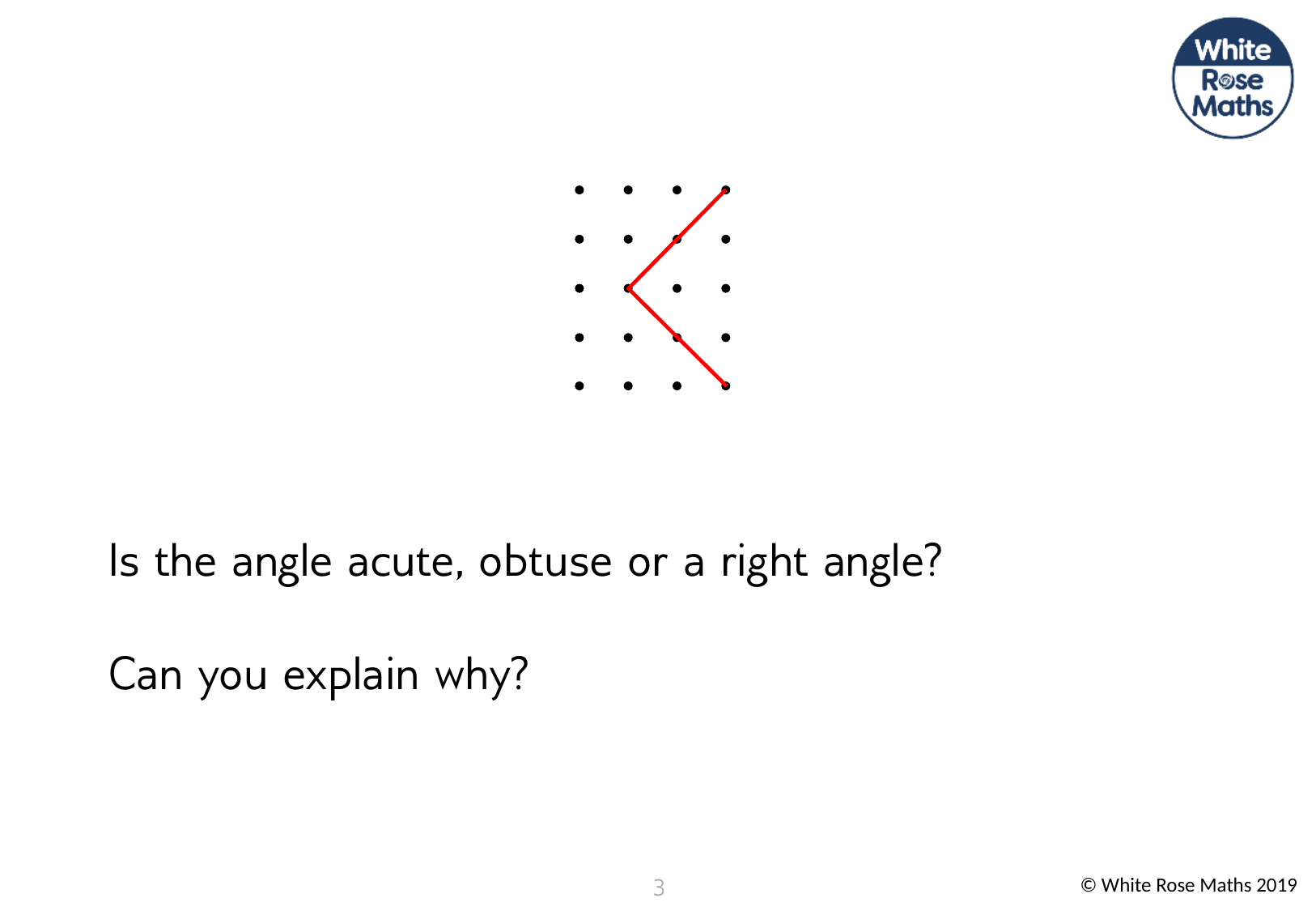

Is the angle acute, obtuse or a right angle?

Can you explain why?

3